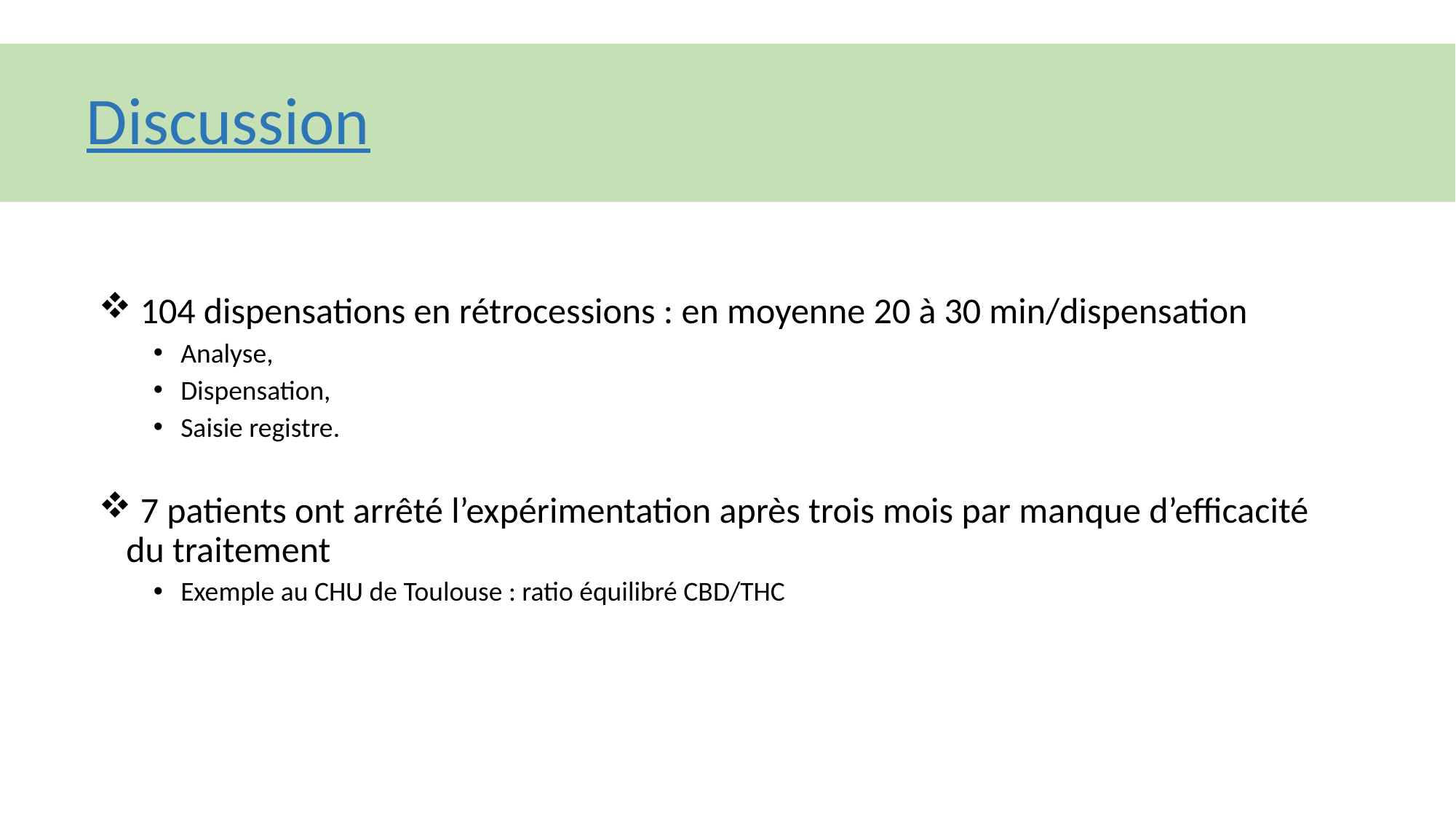

# Discussion
 104 dispensations en rétrocessions : en moyenne 20 à 30 min/dispensation
Analyse,
Dispensation,
Saisie registre.

 7 patients ont arrêté l’expérimentation après trois mois par manque d’efficacité du traitement
Exemple au CHU de Toulouse : ratio équilibré CBD/THC